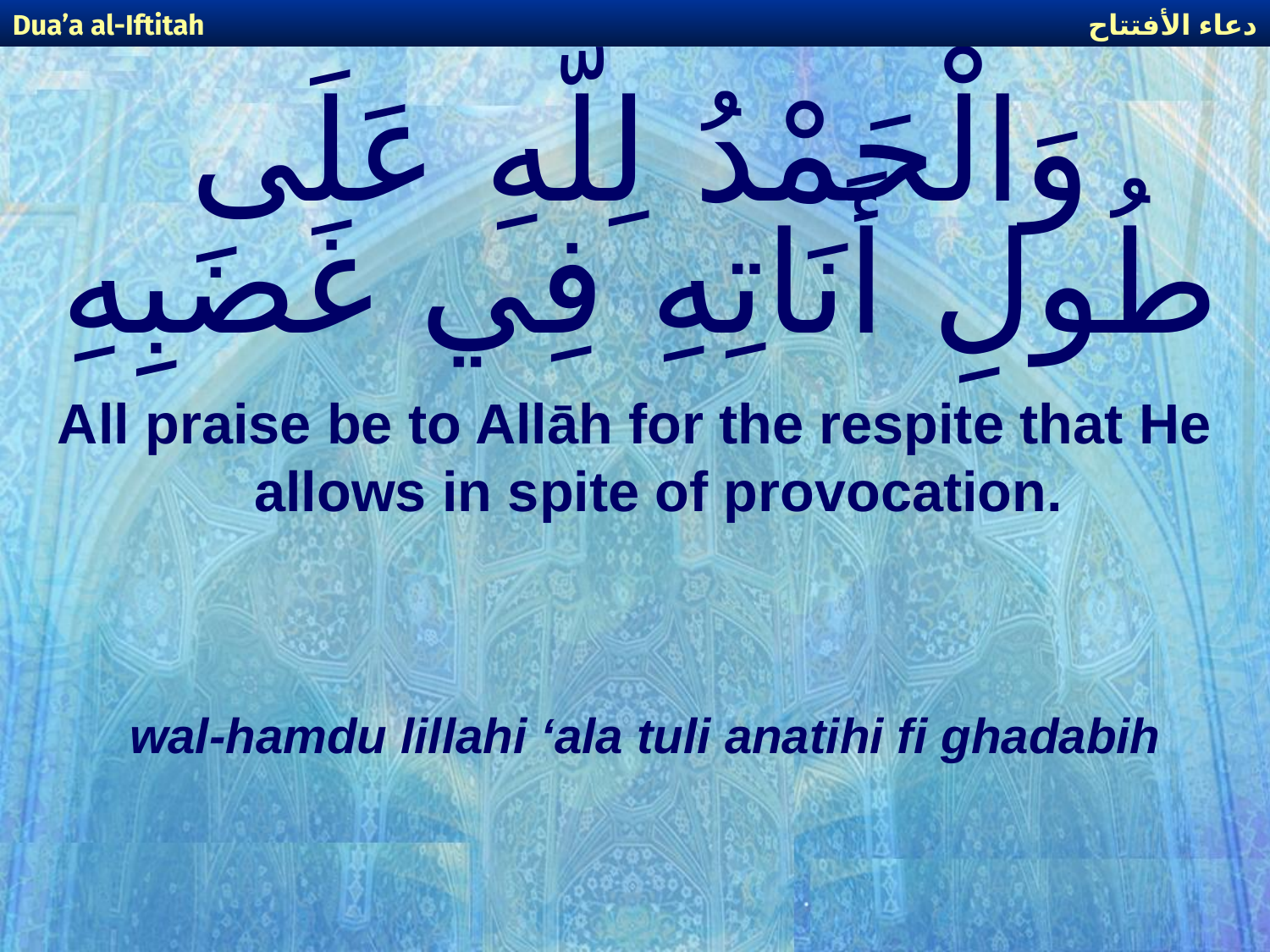

دعاء الأفتتاح
Dua’a al-Iftitah
# وَالْحَمْدُ لِلّهِ عَلَى طُولِ أَنَاتِهِ فِي غَضَبِهِ
All praise be to Allāh for the respite that He allows in spite of provocation.
wal-hamdu lillahi ‘ala tuli anatihi fi ghadabih